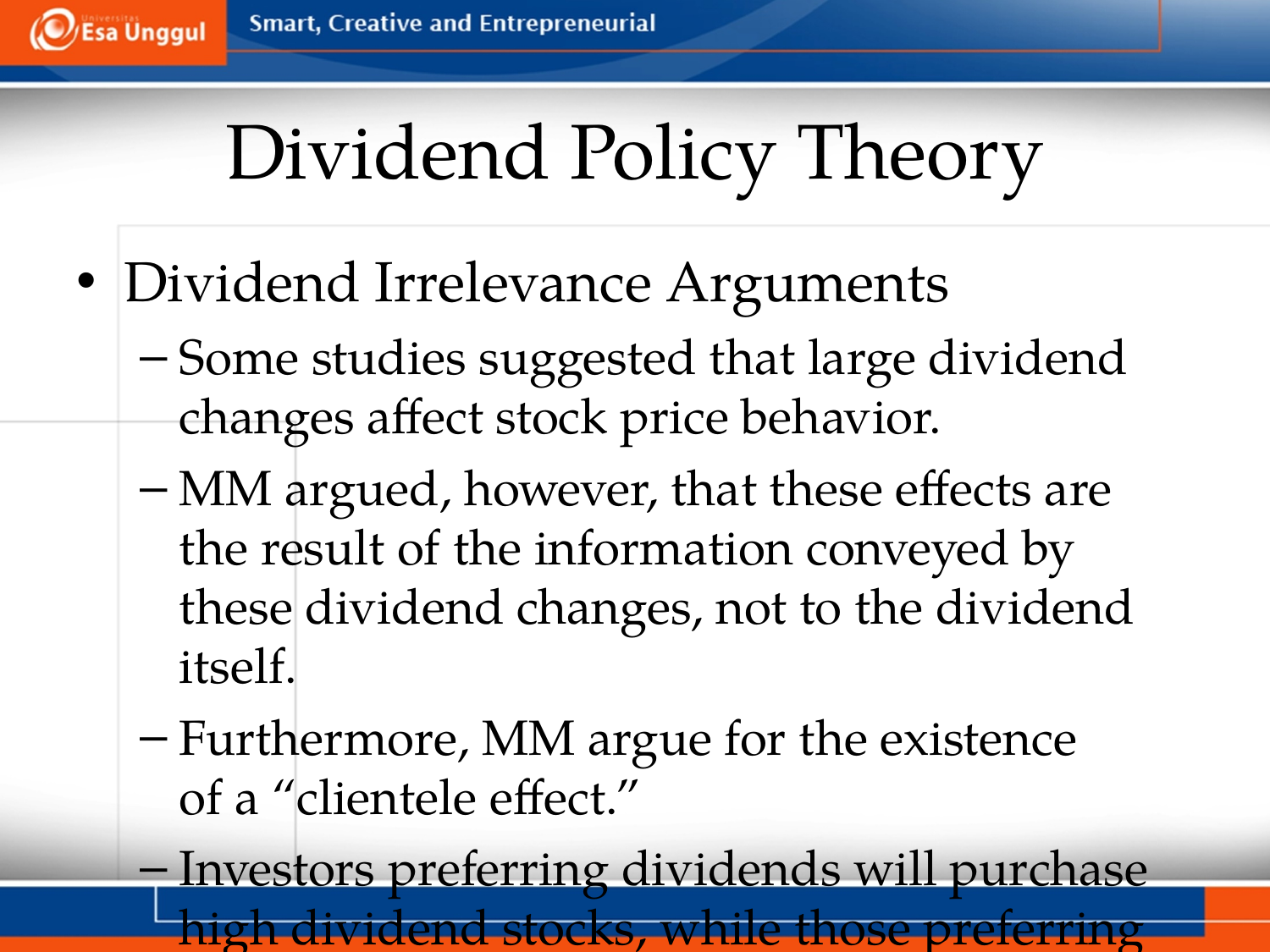

# Dividend Policy Theory
Dividend Irrelevance Arguments
Some studies suggested that large dividend changes affect stock price behavior.
MM argued, however, that these effects are the result of the information conveyed by these dividend changes, not to the dividend itself.
Furthermore, MM argue for the existence
of a “clientele effect.”
Investors preferring dividends will purchase high dividend stocks, while those preferring capital gains will purchase low dividend paying stocks.